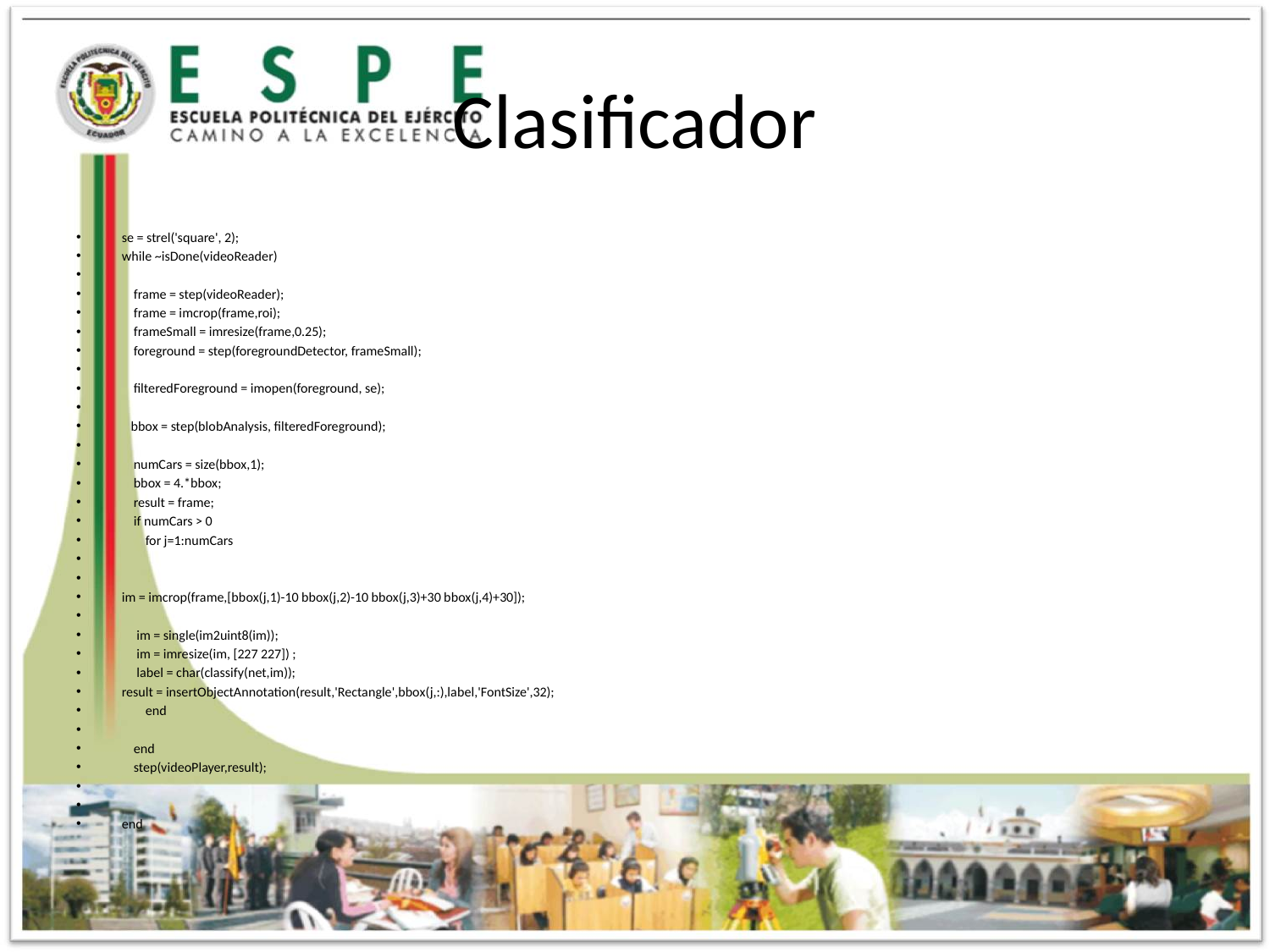

# Clasificador
se = strel('square', 2);
while ~isDone(videoReader)

    frame = step(videoReader);
    frame = imcrop(frame,roi);
    frameSmall = imresize(frame,0.25);
    foreground = step(foregroundDetector, frameSmall);

    filteredForeground = imopen(foreground, se);

   bbox = step(blobAnalysis, filteredForeground);

    numCars = size(bbox,1);
    bbox = 4.*bbox;
    result = frame;
    if numCars > 0
        for j=1:numCars

im = imcrop(frame,[bbox(j,1)-10 bbox(j,2)-10 bbox(j,3)+30 bbox(j,4)+30]);

     im = single(im2uint8(im));
     im = imresize(im, [227 227]) ;
     label = char(classify(net,im));
result = insertObjectAnnotation(result,'Rectangle',bbox(j,:),label,'FontSize',32);
        end

    end
    step(videoPlayer,result);

end